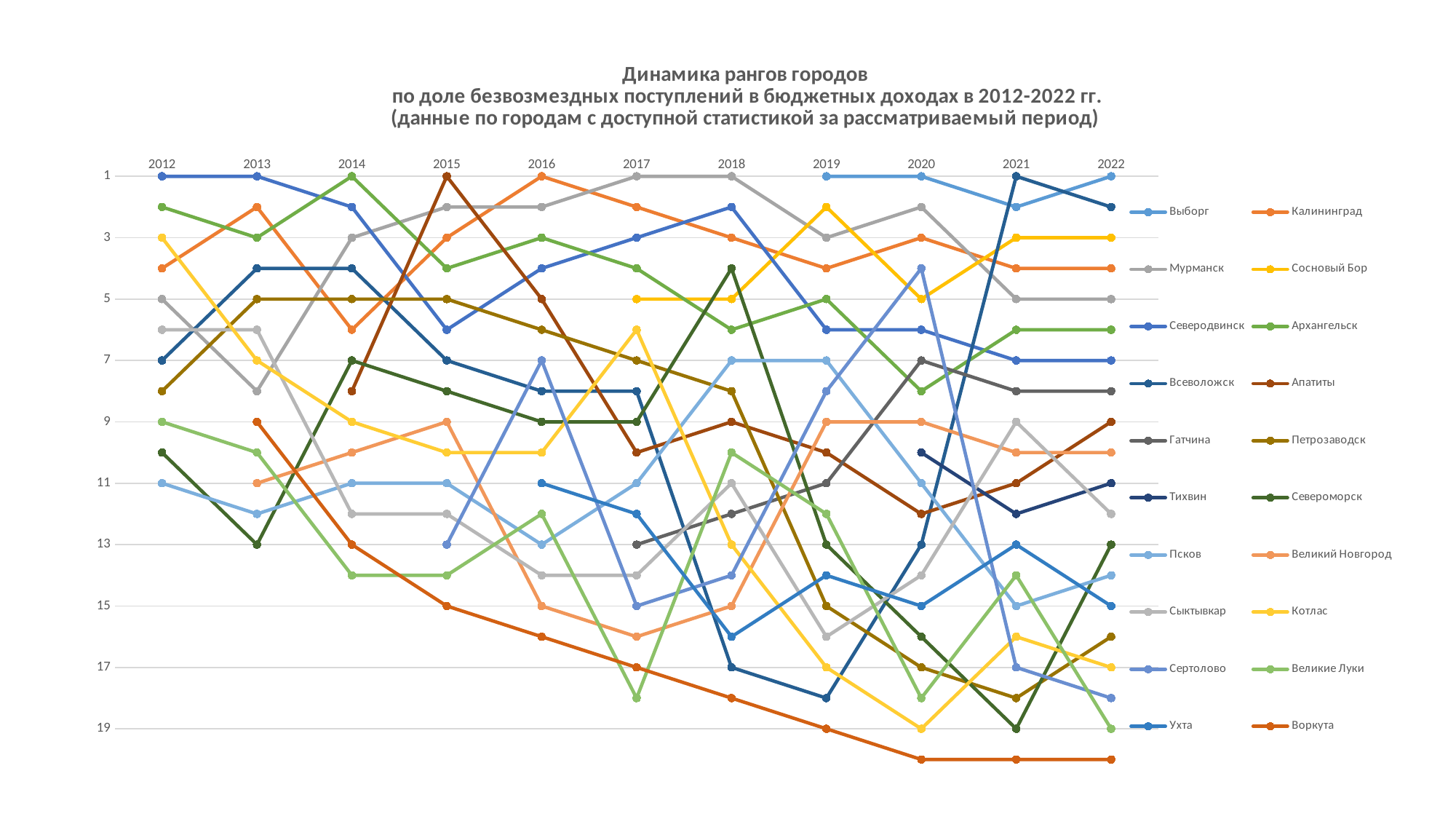

### Chart: Динамика рангов городов
по доле безвозмездных поступлений в бюджетных доходах в 2012-2022 гг.
(данные по городам с доступной статистикой за рассматриваемый период)

| Category | Выборг | Калининград | Мурманск | Сосновый Бор | Северодвинск | Архангельск | Всеволожск | Апатиты | Гатчина | Петрозаводск | Тихвин | Североморск | Псков | Великий Новгород | Сыктывкар | Котлас | Сертолово | Великие Луки | Ухта | Воркута |
|---|---|---|---|---|---|---|---|---|---|---|---|---|---|---|---|---|---|---|---|---|
| 2012 | None | 4.0 | 5.0 | None | 1.0 | 2.0 | 7.0 | None | None | 8.0 | None | 10.0 | 11.0 | None | 6.0 | 3.0 | None | 9.0 | None | None |
| 2013 | None | 2.0 | 8.0 | None | 1.0 | 3.0 | 4.0 | None | None | 5.0 | None | 13.0 | 12.0 | 11.0 | 6.0 | 7.0 | None | 10.0 | None | 9.0 |
| 2014 | None | 6.0 | 3.0 | None | 2.0 | 1.0 | 4.0 | 8.0 | None | 5.0 | None | 7.0 | 11.0 | 10.0 | 12.0 | 9.0 | None | 14.0 | None | 13.0 |
| 2015 | None | 3.0 | 2.0 | None | 6.0 | 4.0 | 7.0 | 1.0 | None | 5.0 | None | 8.0 | 11.0 | 9.0 | 12.0 | 10.0 | 13.0 | 14.0 | None | 15.0 |
| 2016 | None | 1.0 | 2.0 | None | 4.0 | 3.0 | 8.0 | 5.0 | None | 6.0 | None | 9.0 | 13.0 | 15.0 | 14.0 | 10.0 | 7.0 | 12.0 | 11.0 | 16.0 |
| 2017 | None | 2.0 | 1.0 | 5.0 | 3.0 | 4.0 | 8.0 | 10.0 | 13.0 | 7.0 | None | 9.0 | 11.0 | 16.0 | 14.0 | 6.0 | 15.0 | 18.0 | 12.0 | 17.0 |
| 2018 | None | 3.0 | 1.0 | 5.0 | 2.0 | 6.0 | 17.0 | 9.0 | 12.0 | 8.0 | None | 4.0 | 7.0 | 15.0 | 11.0 | 13.0 | 14.0 | 10.0 | 16.0 | 18.0 |
| 2019 | 1.0 | 4.0 | 3.0 | 2.0 | 6.0 | 5.0 | 18.0 | 10.0 | 11.0 | 15.0 | None | 13.0 | 7.0 | 9.0 | 16.0 | 17.0 | 8.0 | 12.0 | 14.0 | 19.0 |
| 2020 | 1.0 | 3.0 | 2.0 | 5.0 | 6.0 | 8.0 | 13.0 | 12.0 | 7.0 | 17.0 | 10.0 | 16.0 | 11.0 | 9.0 | 14.0 | 19.0 | 4.0 | 18.0 | 15.0 | 20.0 |
| 2021 | 2.0 | 4.0 | 5.0 | 3.0 | 7.0 | 6.0 | 1.0 | 11.0 | 8.0 | 18.0 | 12.0 | 19.0 | 15.0 | 10.0 | 9.0 | 16.0 | 17.0 | 14.0 | 13.0 | 20.0 |
| 2022 | 1.0 | 4.0 | 5.0 | 3.0 | 7.0 | 6.0 | 2.0 | 9.0 | 8.0 | 16.0 | 11.0 | 13.0 | 14.0 | 10.0 | 12.0 | 17.0 | 18.0 | 19.0 | 15.0 | 20.0 |